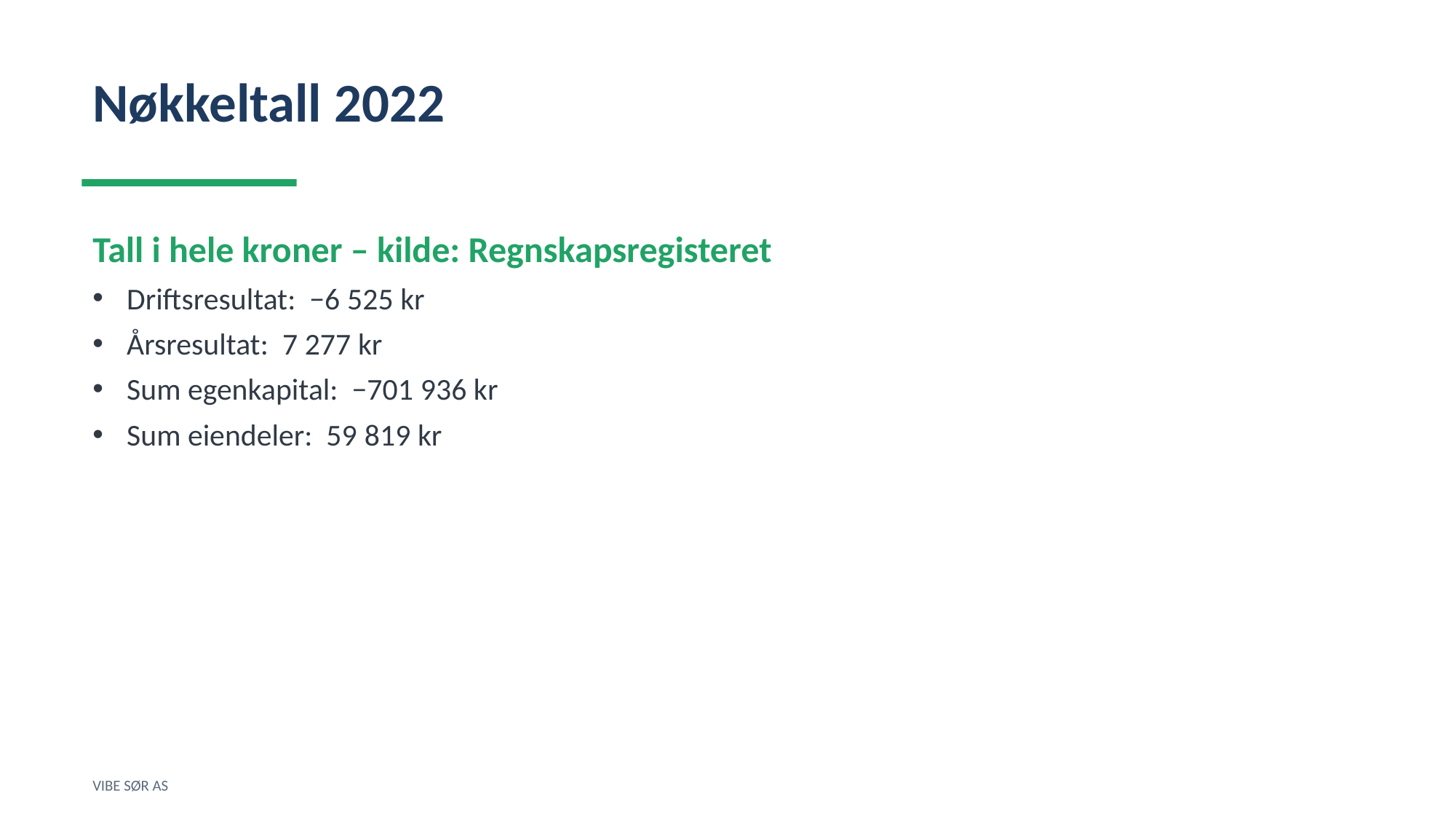

Nøkkeltall 2022

Tall i hele kroner – kilde: Regnskapsregisteret
Driftsresultat:  −6 525 kr
Årsresultat:  7 277 kr
Sum egenkapital:  −701 936 kr
Sum eiendeler:  59 819 kr
VIBE SØR AS